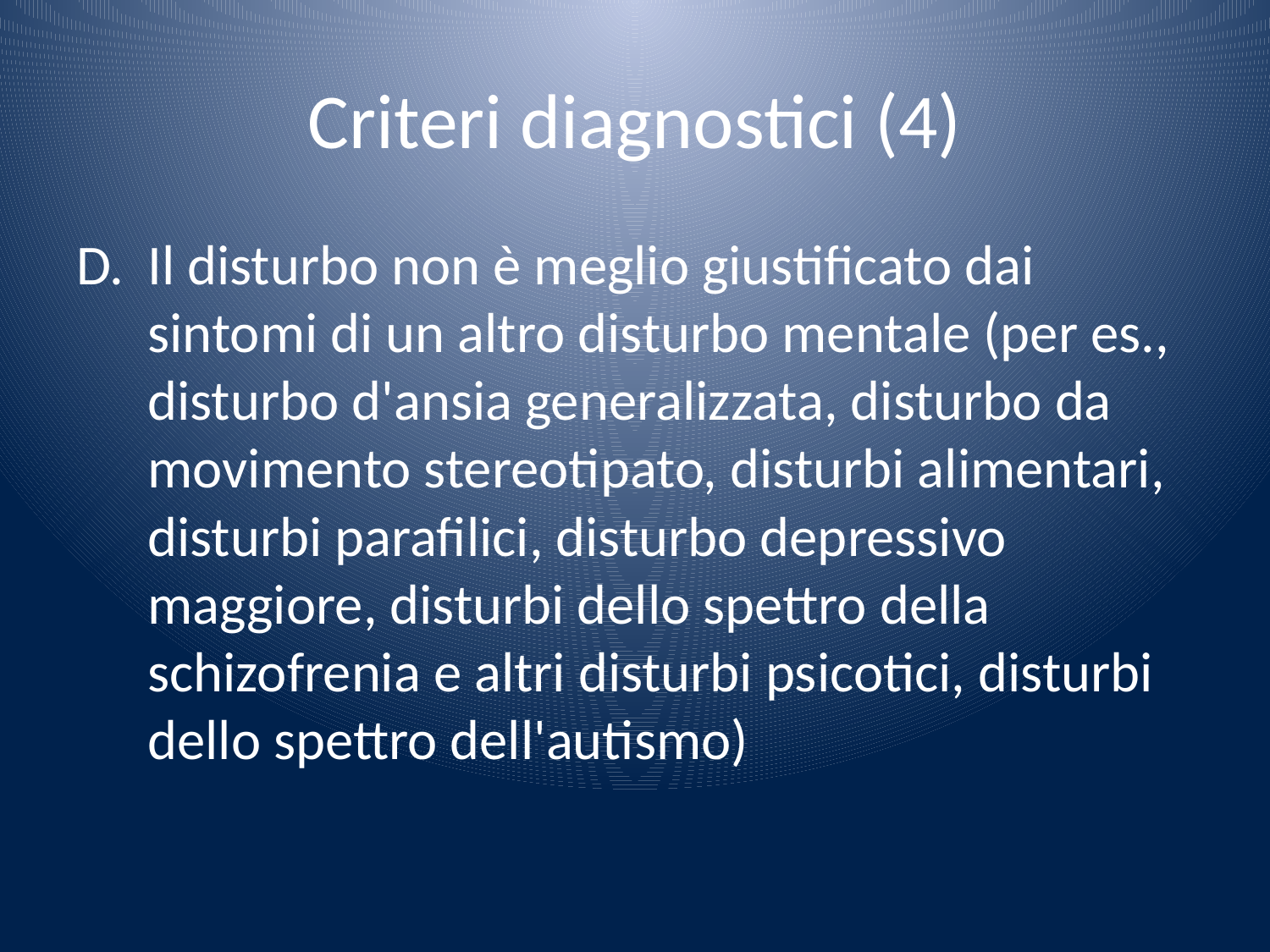

# Criteri diagnostici (4)
Il disturbo non è meglio giustificato dai sintomi di un altro disturbo mentale (per es., disturbo d'ansia generalizzata, disturbo da movimento stereotipato, disturbi alimentari, disturbi parafilici, disturbo depressivo maggiore, disturbi dello spettro della schizofrenia e altri disturbi psicotici, disturbi dello spettro dell'autismo)